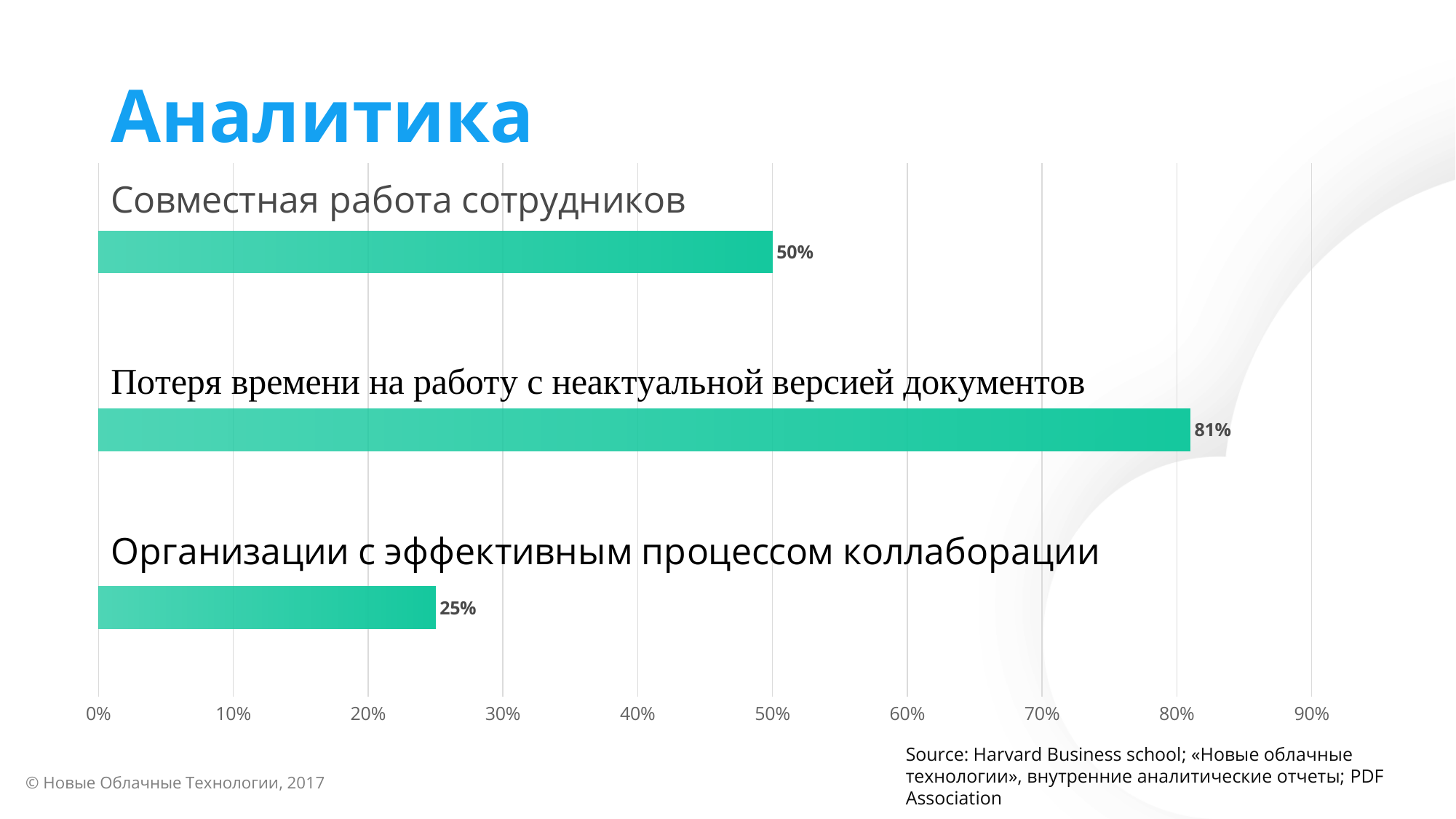

# Аналитика

### Chart

| Category | Доля |
|---|---|
| Organizations with effective collaboration process | 0.25 |
| Knowledge workers who lose time for unactual version of file | 0.81 |
| Cooperative work for knowledge worker in average | 0.5 |
Source: Harvard Business school; «Новые облачные технологии», внутренние аналитические отчеты; PDF Association